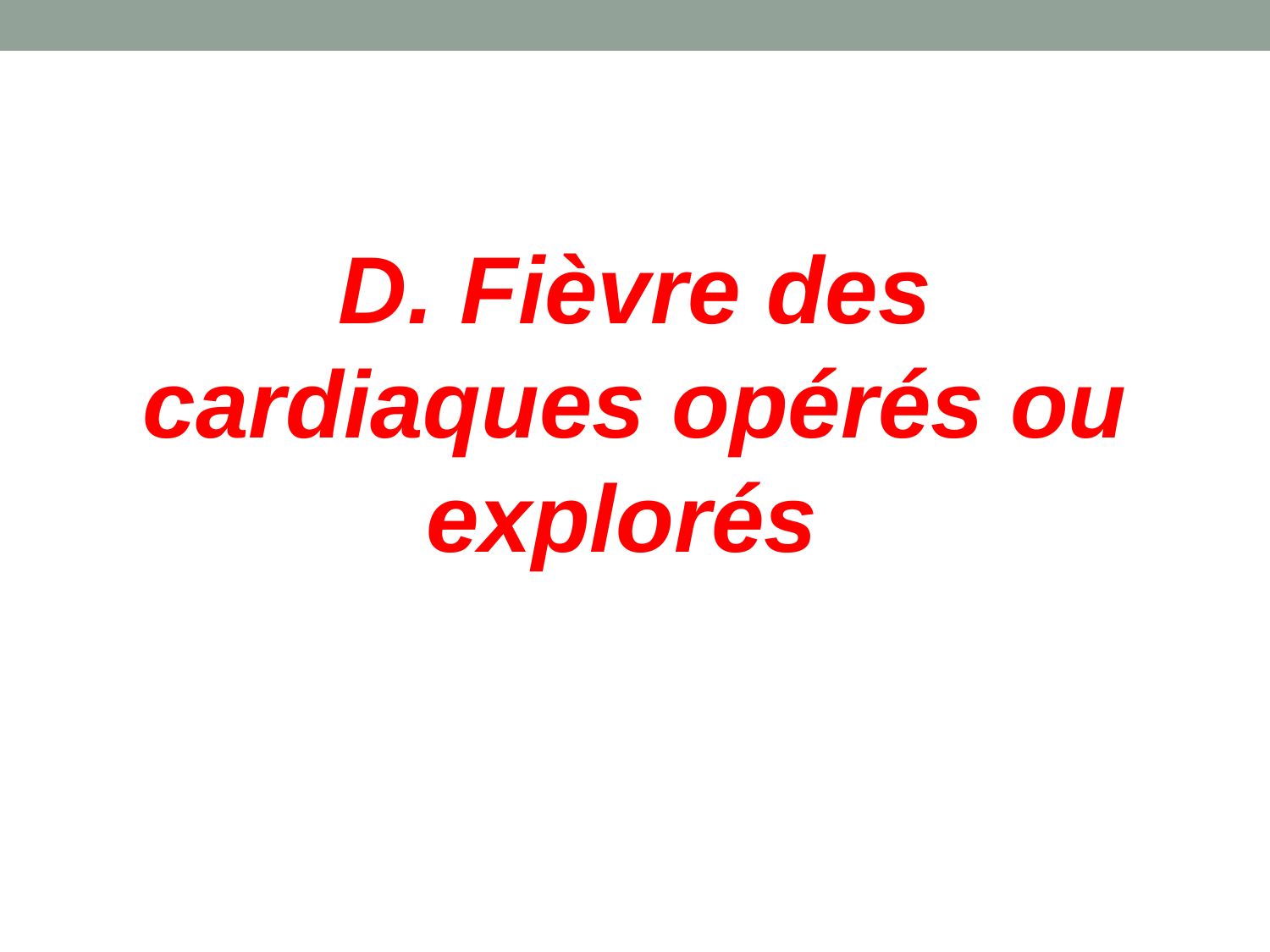

#
D. Fièvre des cardiaques opérés ou explorés